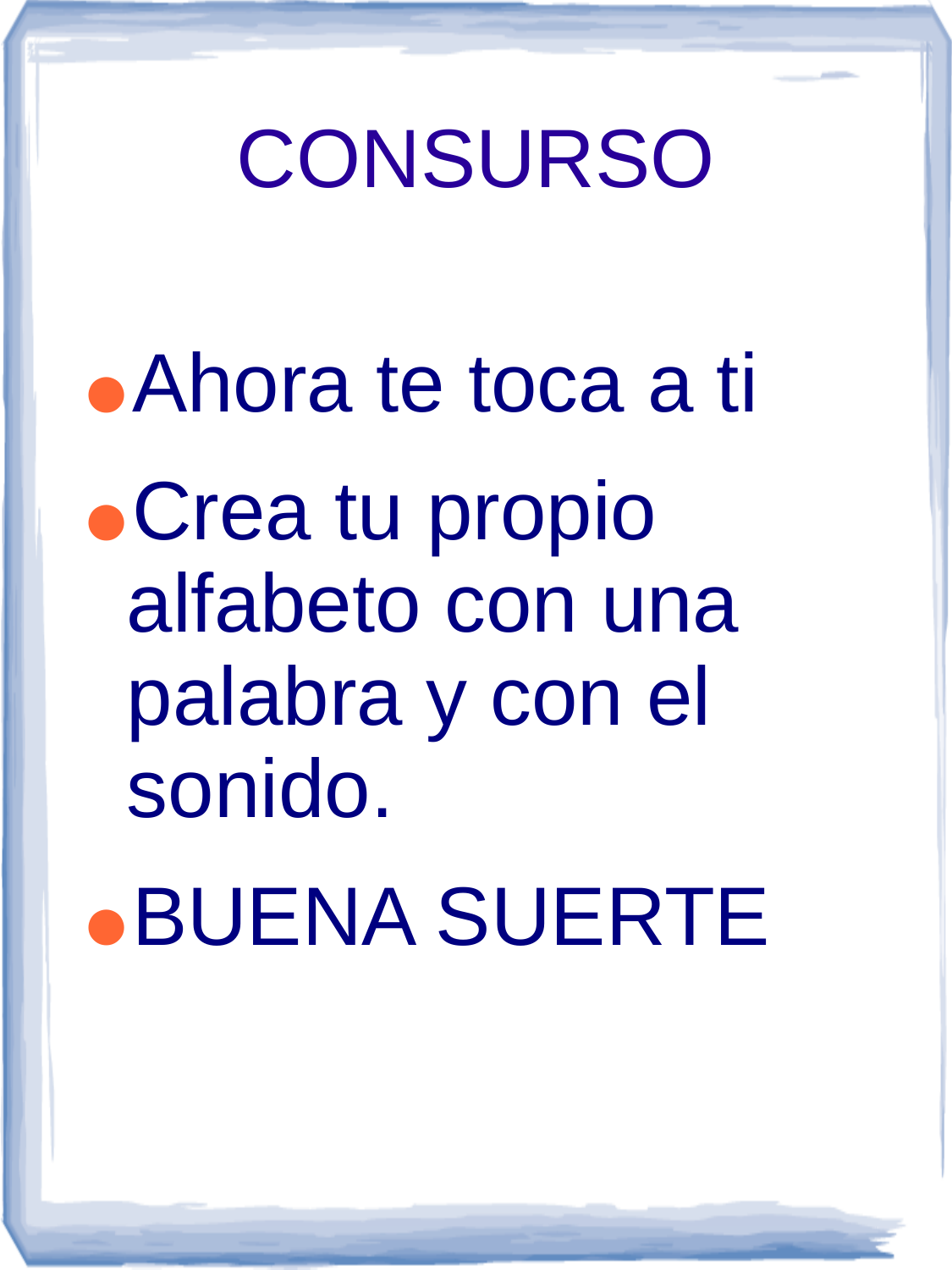

# CONSURSO
Ahora te toca a ti
Crea tu propio alfabeto con una palabra y con el sonido.
BUENA SUERTE